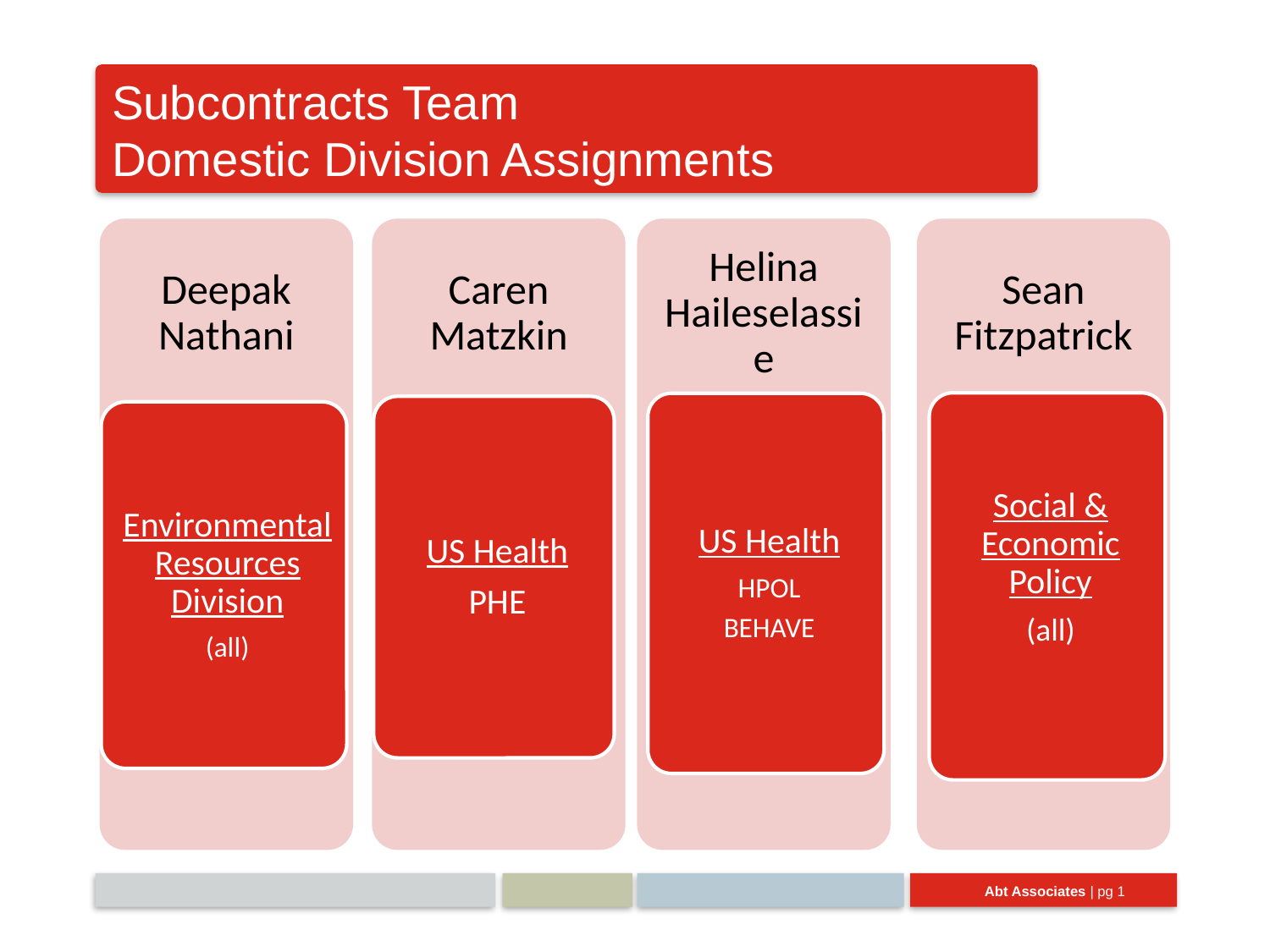

# Subcontracts Team Domestic Division Assignments
Deepak Nathani
Environmental Resources Division
(all)
Caren Matzkin
US Health
PHE
Helina Haileselassie
US Health
HPOL
BEHAVE
Sean Fitzpatrick
Social & Economic Policy
(all)